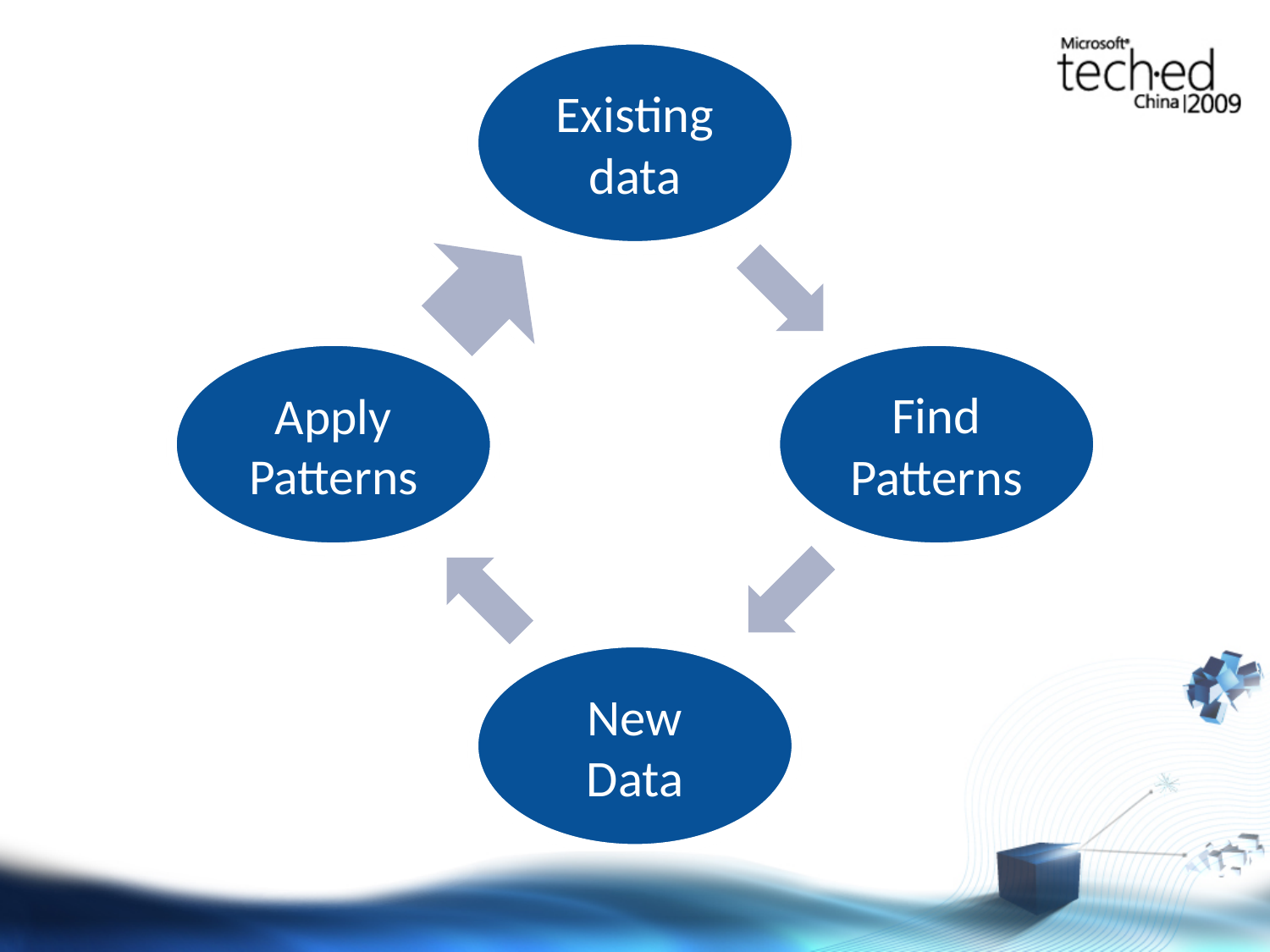

Existing data
Find Patterns
New Data
Apply Patterns